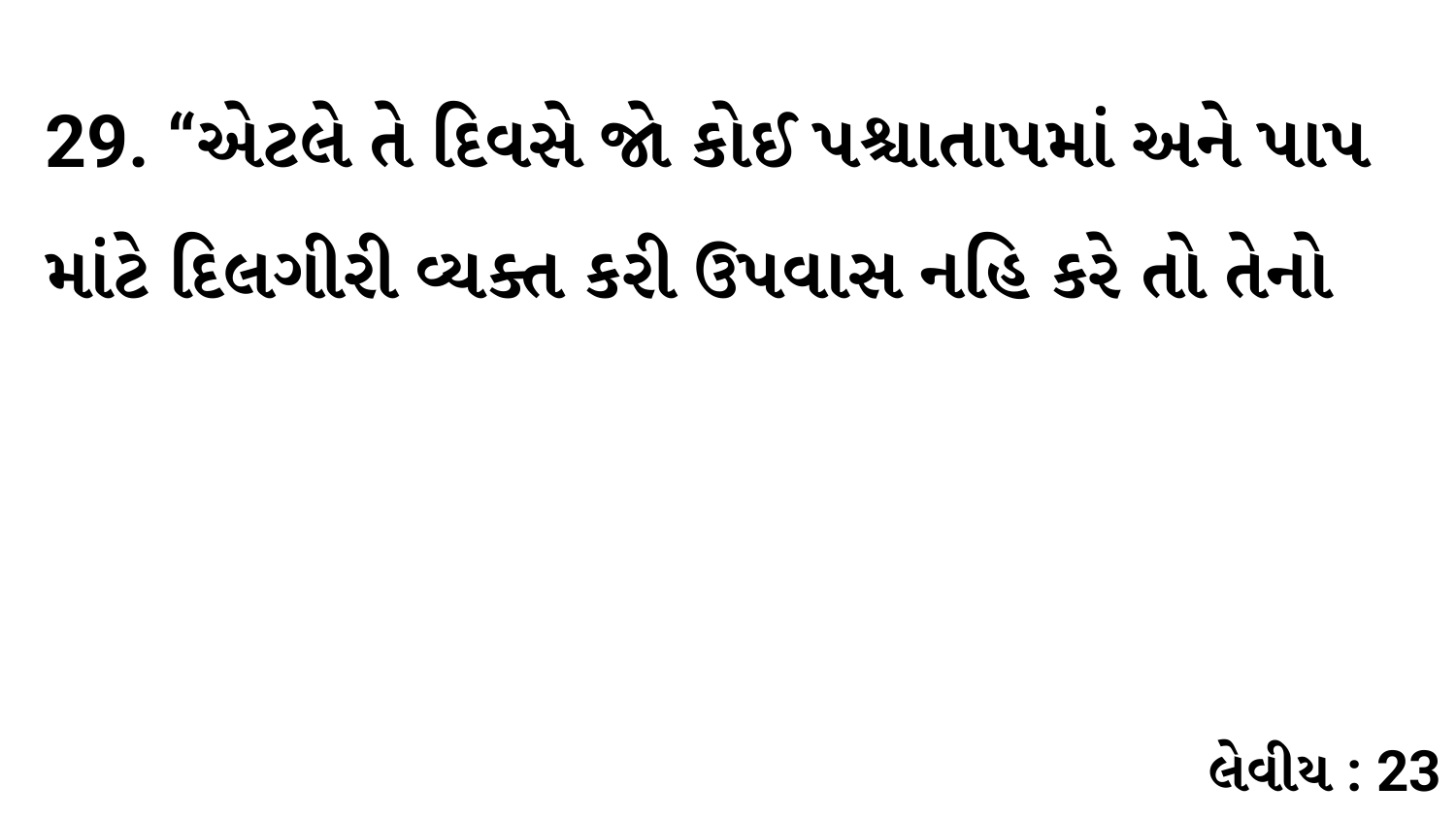

29. “એટલે તે દિવસે જો કોઈ પશ્ચાતાપમાં અને પાપ માંટે દિલગીરી વ્યક્ત કરી ઉપવાસ નહિ કરે તો તેનો
લેવીય : 23